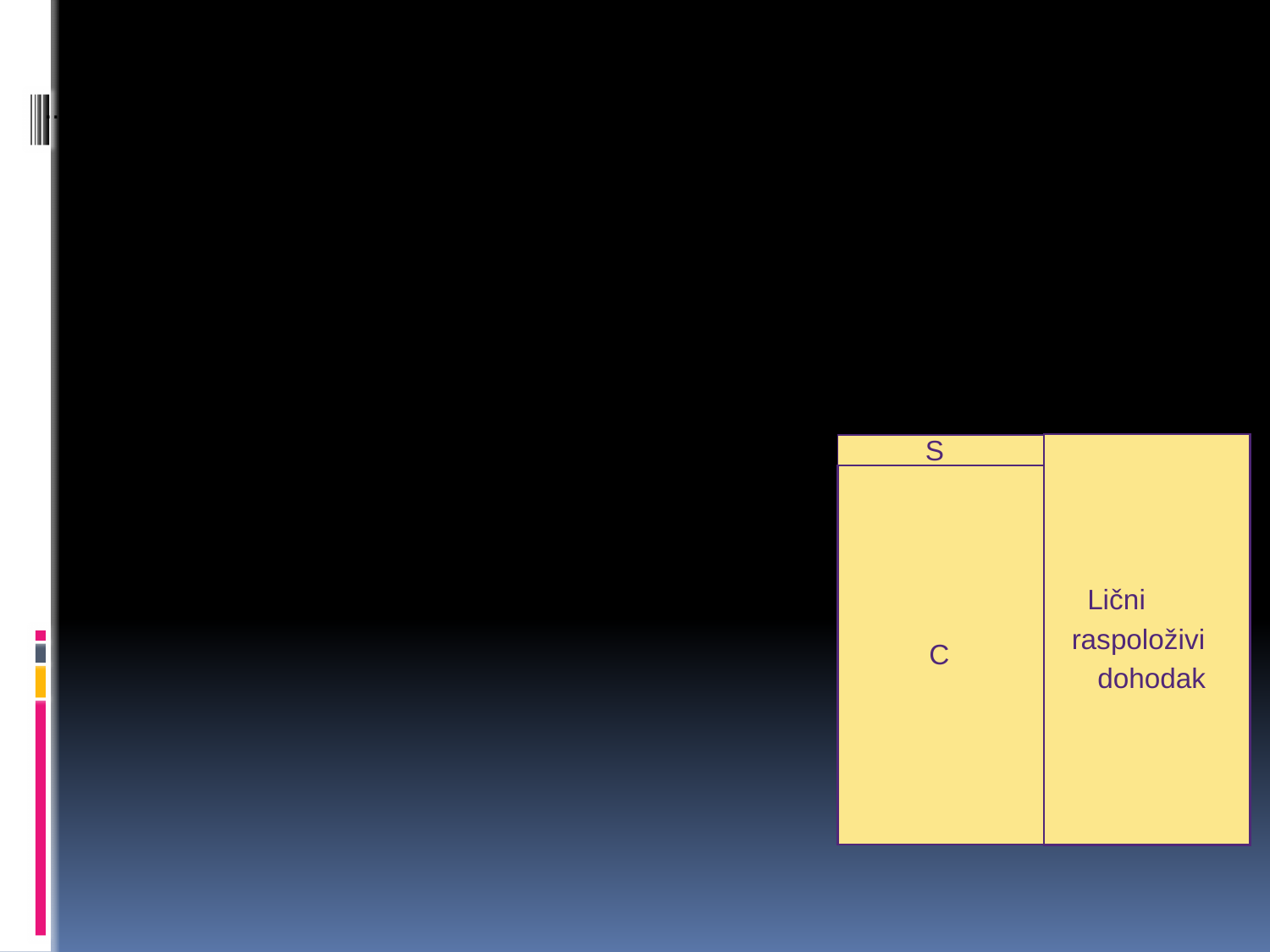

#
...koji se
S

Lični
raspoloživi
dohodak

C